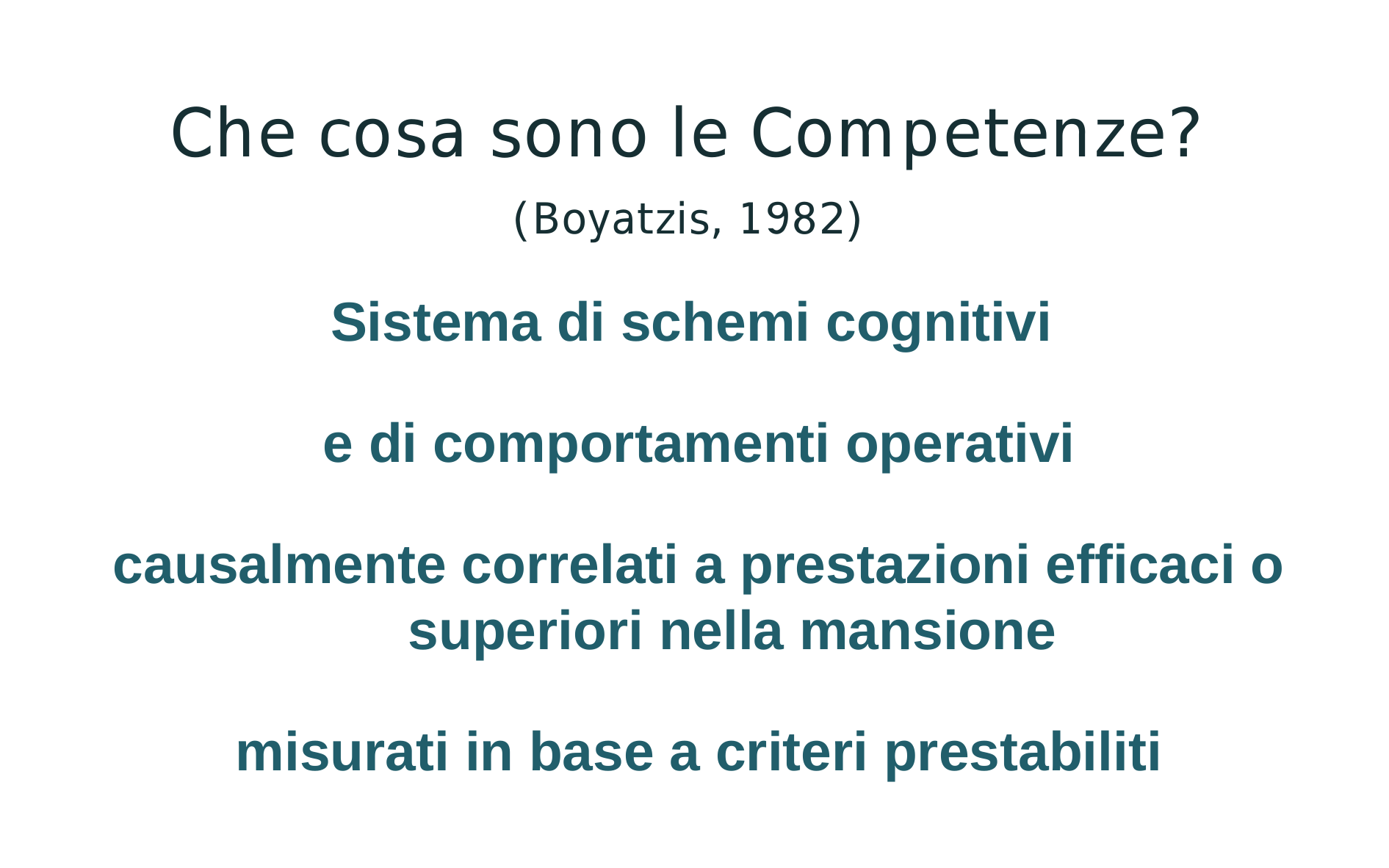

Che cosa sono le Competenze?
(Boyatzis, 1982)
Sistema di schemi cognitivi
e di comportamenti operativi
causalmente correlati a prestazioni efficaci o superiori nella mansione
misurati in base a criteri prestabiliti